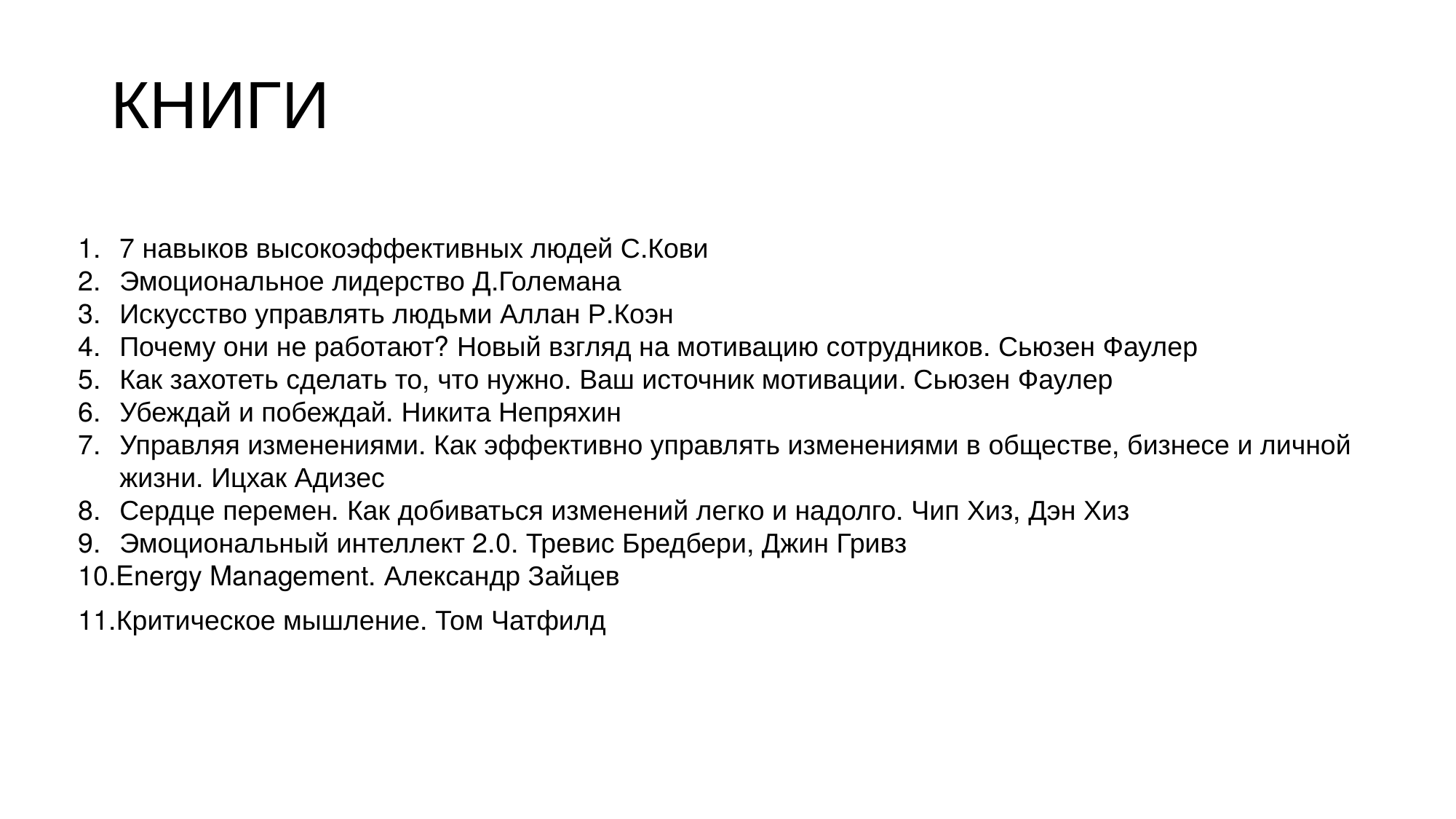

# КНИГИ
7 навыков высокоэффективных людей С.Кови
Эмоциональное лидерство Д.Големана
Искусство управлять людьми Аллан Р.Коэн
Почему они не работают? Новый взгляд на мотивацию сотрудников. Сьюзен Фаулер
Как захотеть сделать то, что нужно. Ваш источник мотивации. Сьюзен Фаулер
Убеждай и побеждай. Никита Непряхин
Управляя изменениями. Как эффективно управлять изменениями в обществе, бизнесе и личной жизни. Ицхак Адизес
Сердце перемен. Как добиваться изменений легко и надолго. Чип Хиз, Дэн Хиз
Эмоциональный интеллект 2.0. Тревис Бредбери, Джин Гривз
Energy Management. Александр Зайцев
Критическое мышление. Том Чатфилд